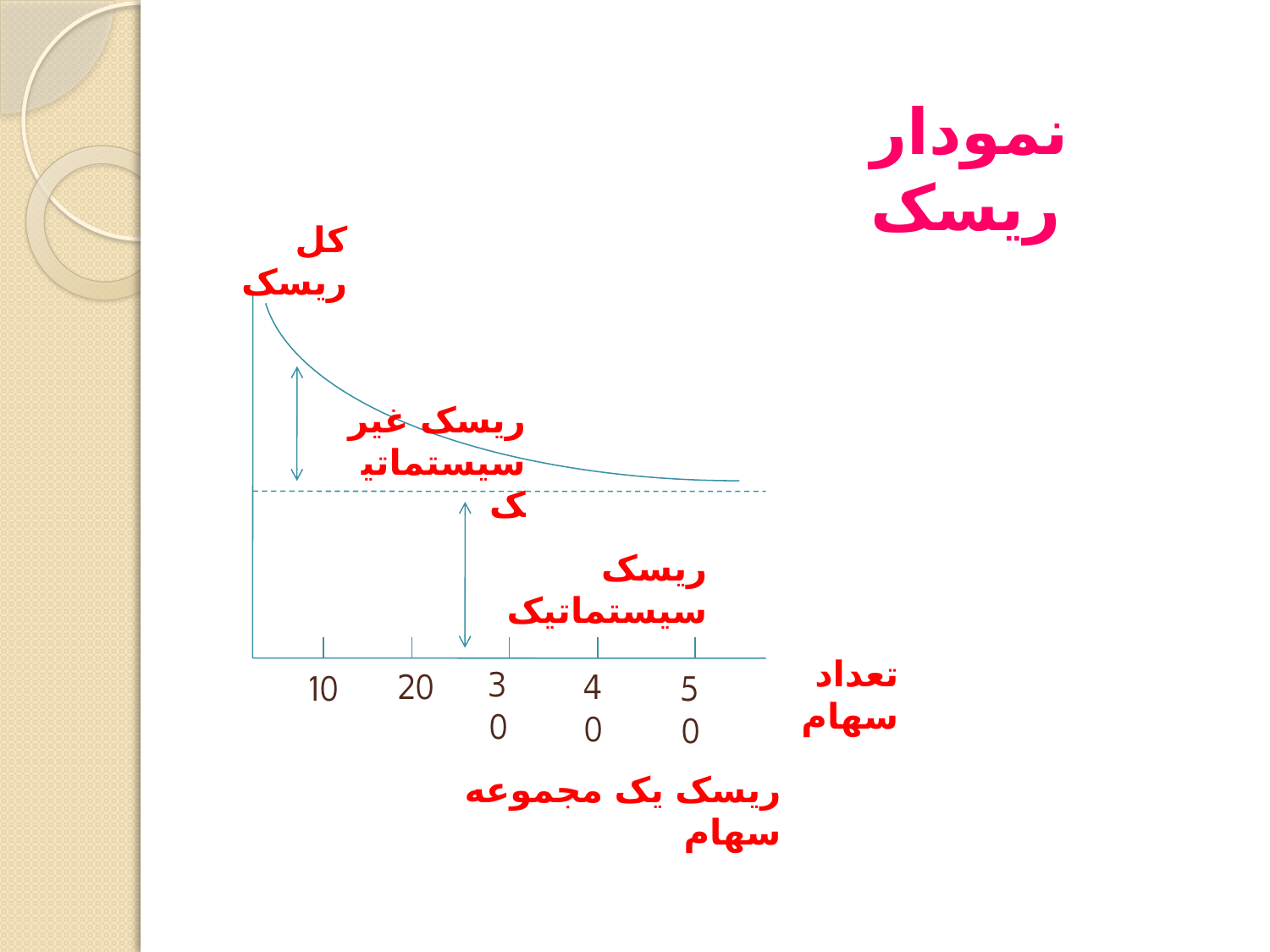

کل ریسک
ریسک غیر سیستماتیک
تعداد سهام
ریسک یک مجموعه سهام
ریسک سیستماتیک
30
20
40
10
50
نمودار ریسک